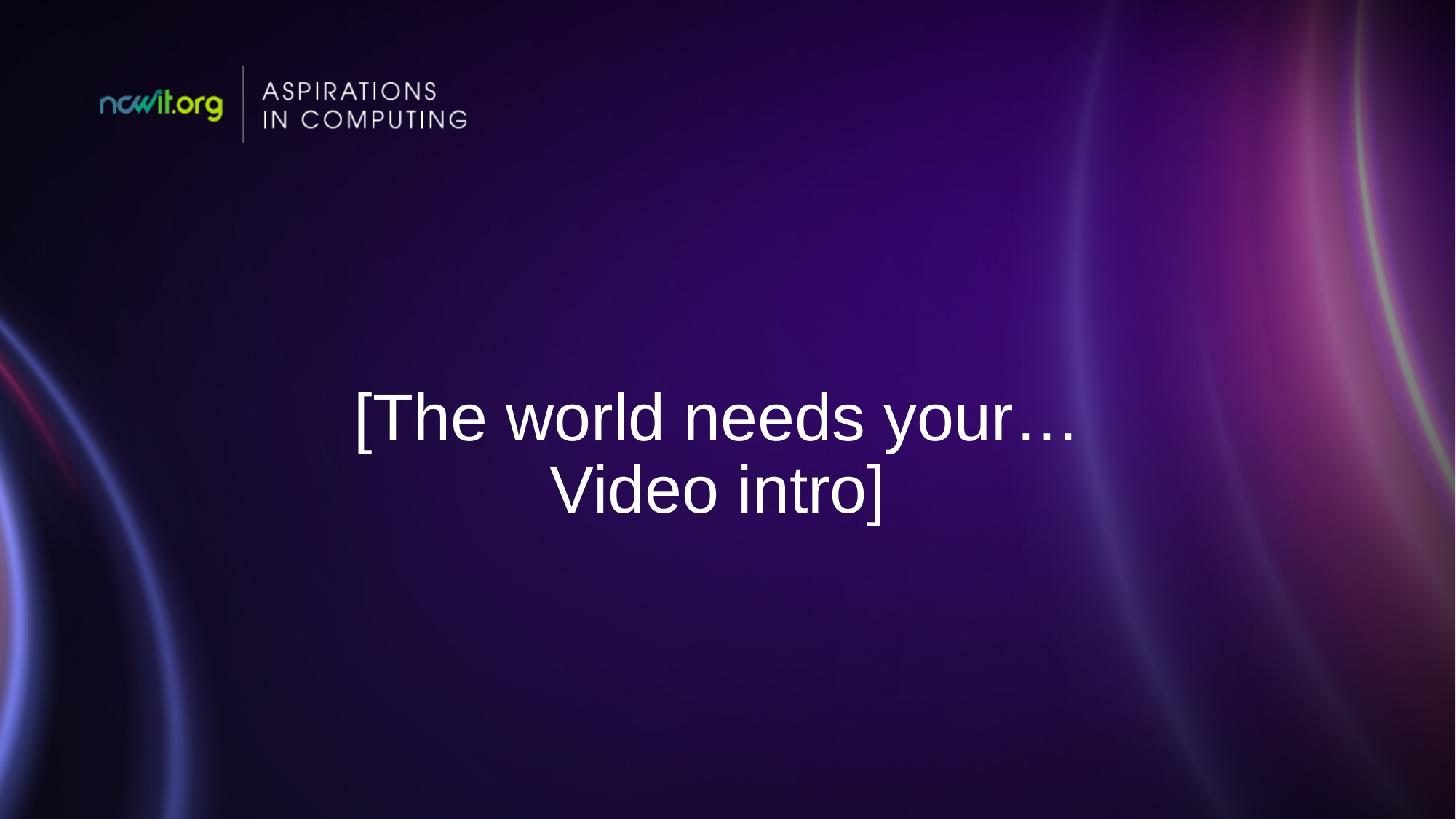

# [The world needs your… Video intro]